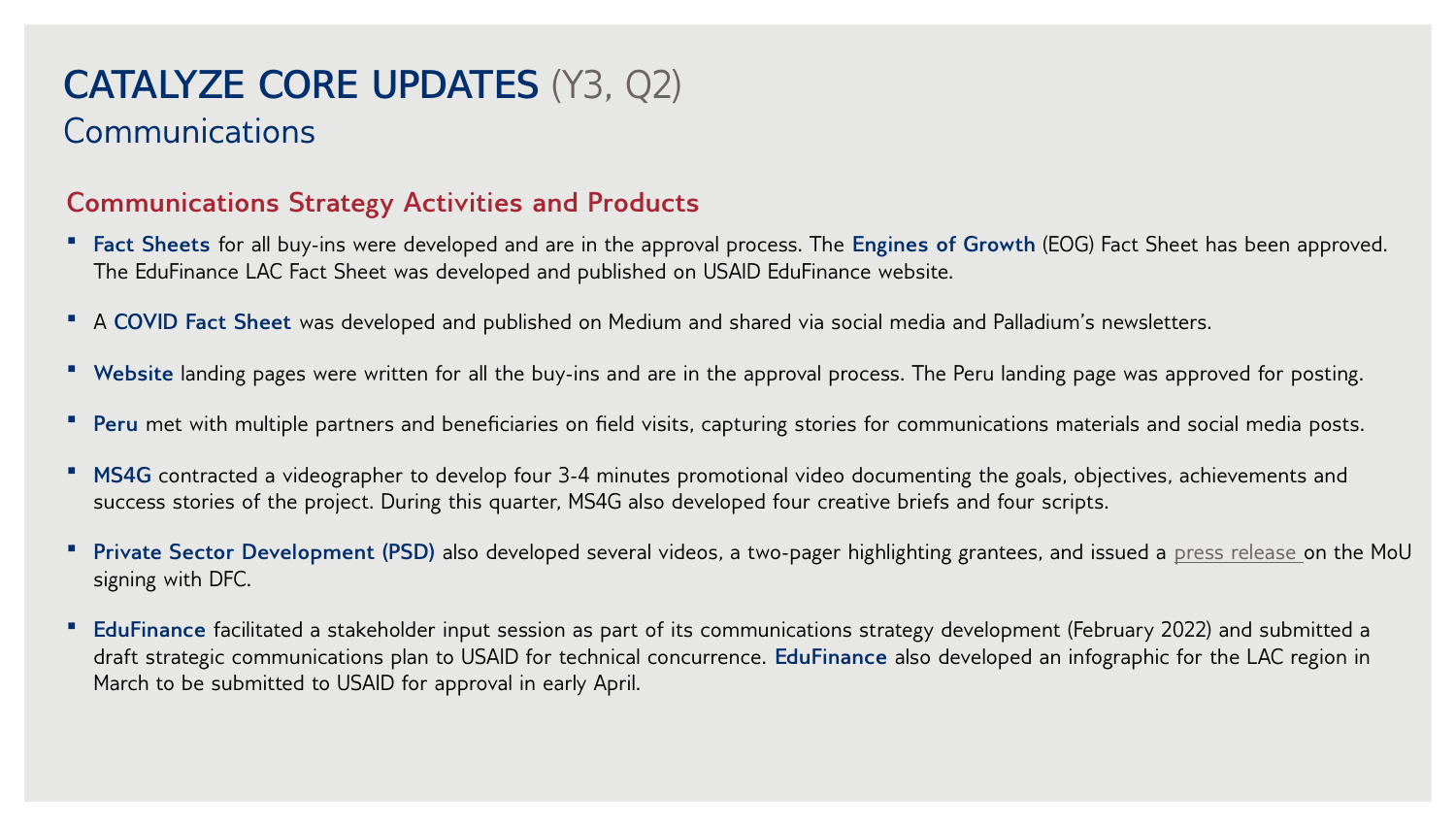

CATALYZE CORE UPDATES (Y3, Q2)
Communications
Communications Strategy Activities and Products
Fact Sheets for all buy-ins were developed and are in the approval process. The Engines of Growth (EOG) Fact Sheet has been approved. The EduFinance LAC Fact Sheet was developed and published on USAID EduFinance website.
A COVID Fact Sheet was developed and published on Medium and shared via social media and Palladium’s newsletters.
Website landing pages were written for all the buy-ins and are in the approval process. The Peru landing page was approved for posting.
Peru met with multiple partners and beneficiaries on field visits, capturing stories for communications materials and social media posts.
MS4G contracted a videographer to develop four 3-4 minutes promotional video documenting the goals, objectives, achievements and success stories of the project. During this quarter, MS4G also developed four creative briefs and four scripts.
Private Sector Development (PSD) also developed several videos, a two-pager highlighting grantees, and issued a press release on the MoU signing with DFC.
EduFinance facilitated a stakeholder input session as part of its communications strategy development (February 2022) and submitted a draft strategic communications plan to USAID for technical concurrence. EduFinance also developed an infographic for the LAC region in March to be submitted to USAID for approval in early April.